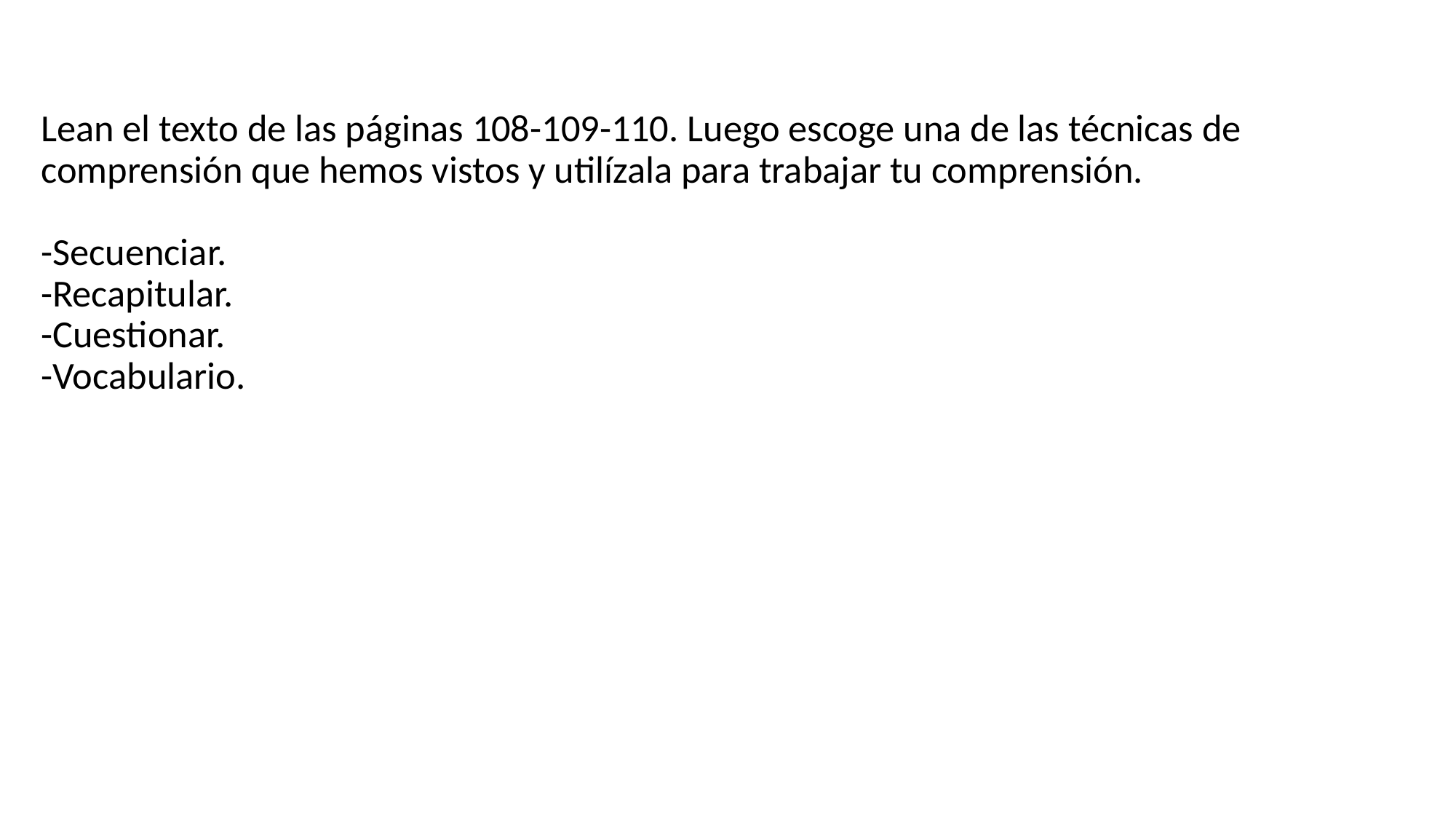

# Lean el texto de las páginas 108-109-110. Luego escoge una de las técnicas de comprensión que hemos vistos y utilízala para trabajar tu comprensión. -Secuenciar. -Recapitular. -Cuestionar. -Vocabulario.